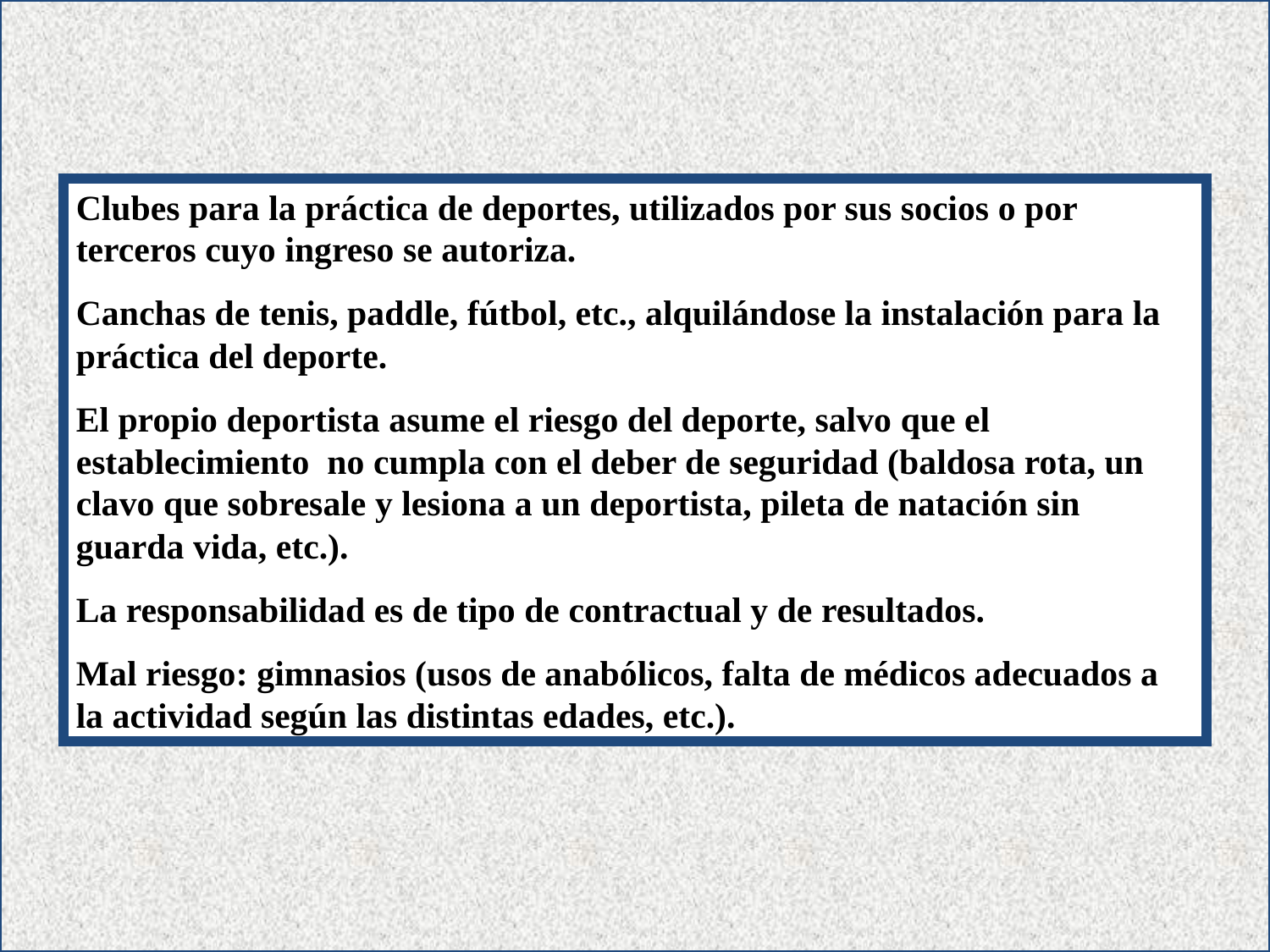

Clubes para la práctica de deportes, utilizados por sus socios o por terceros cuyo ingreso se autoriza.
Canchas de tenis, paddle, fútbol, etc., alquilándose la instalación para la práctica del deporte.
El propio deportista asume el riesgo del deporte, salvo que el establecimiento  no cumpla con el deber de seguridad (baldosa rota, un clavo que sobresale y lesiona a un deportista, pileta de natación sin guarda vida, etc.).
La responsabilidad es de tipo de contractual y de resultados.
Mal riesgo: gimnasios (usos de anabólicos, falta de médicos adecuados a la actividad según las distintas edades, etc.).